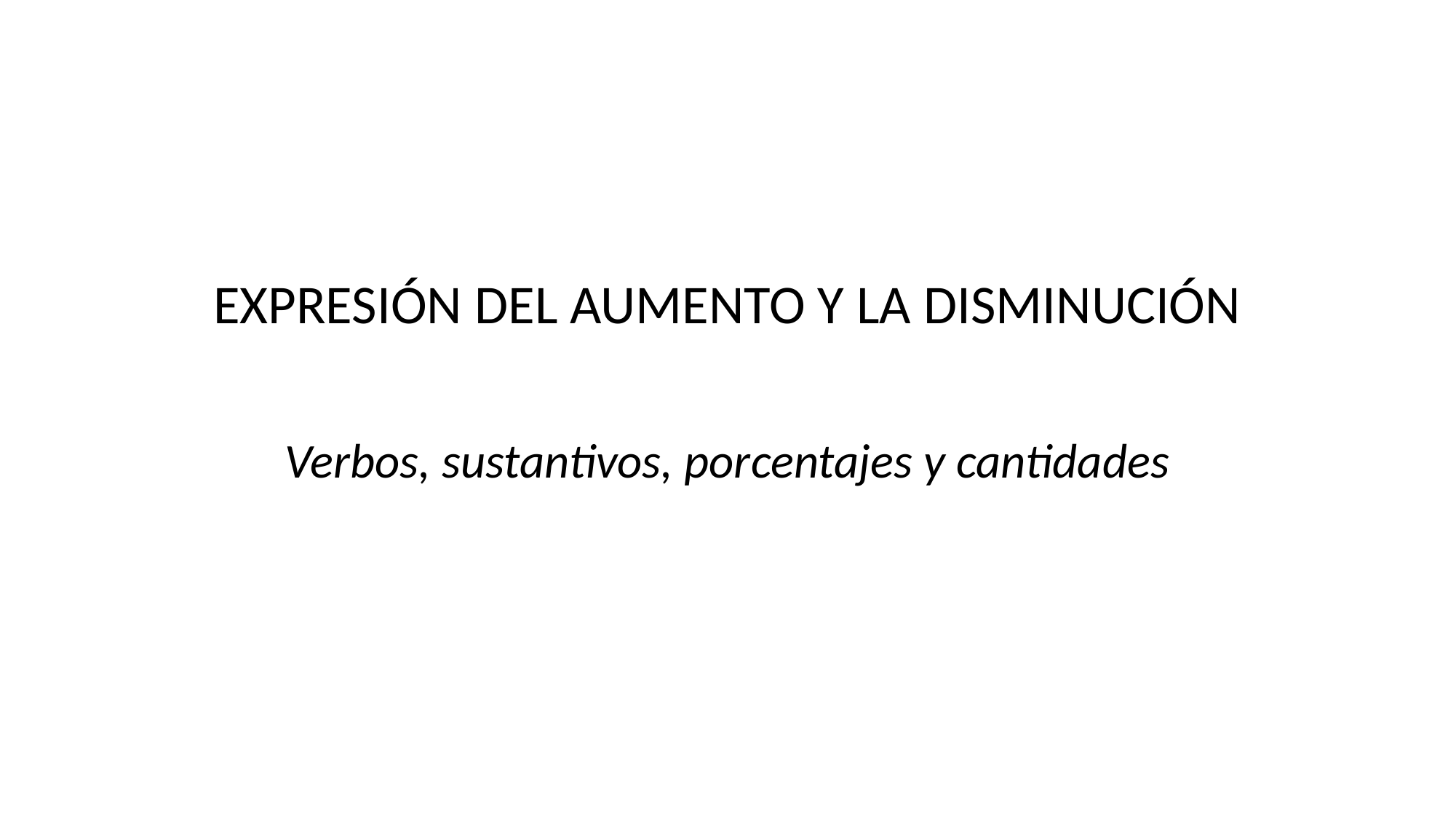

# EXPRESIÓN DEL AUMENTO Y LA DISMINUCIÓN
Verbos, sustantivos, porcentajes y cantidades